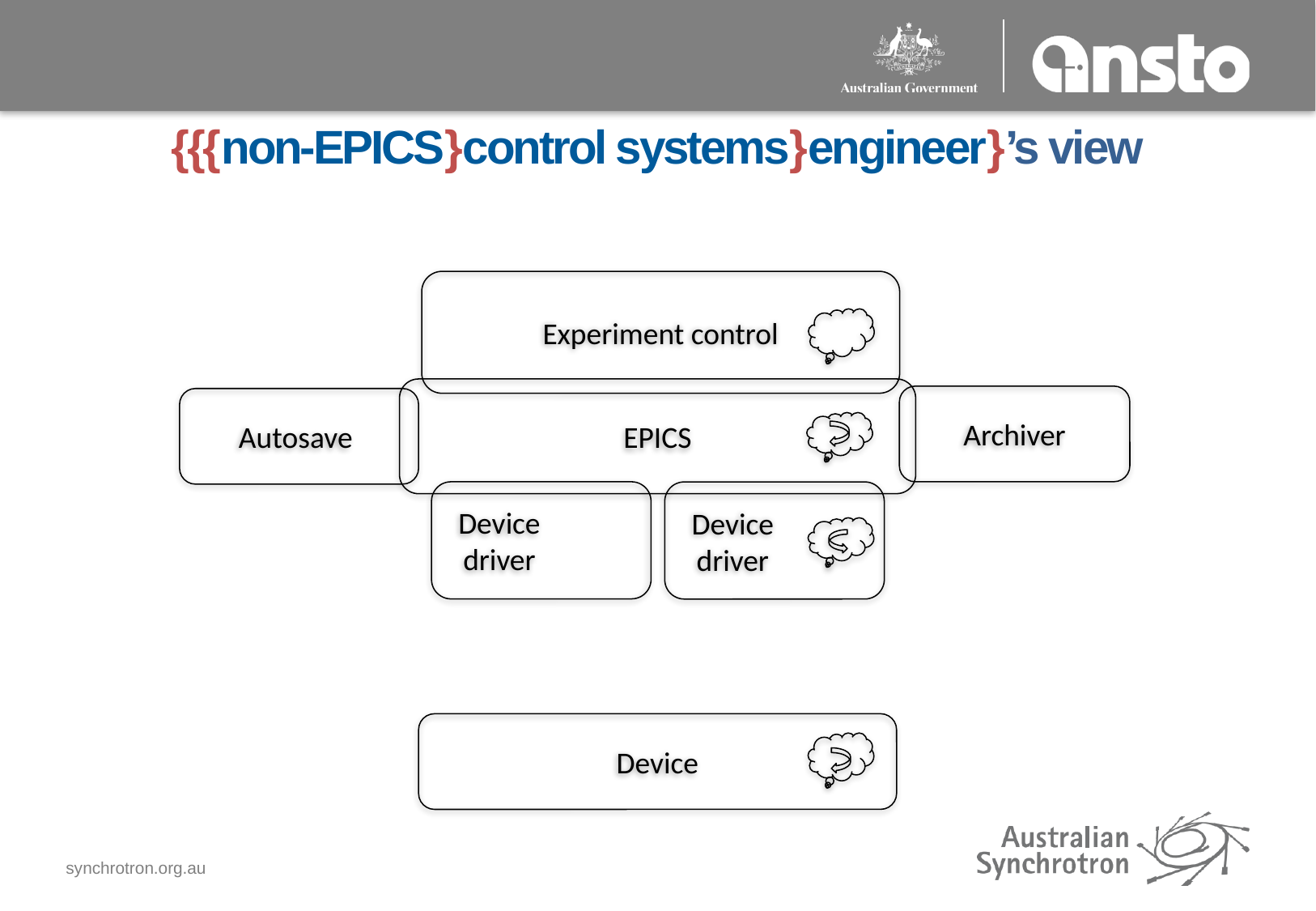

{{{non-EPICS}control systems}engineer}’s view
Experiment control

EPICS
Archiver
Autosave

Device driver
Device driver

Device